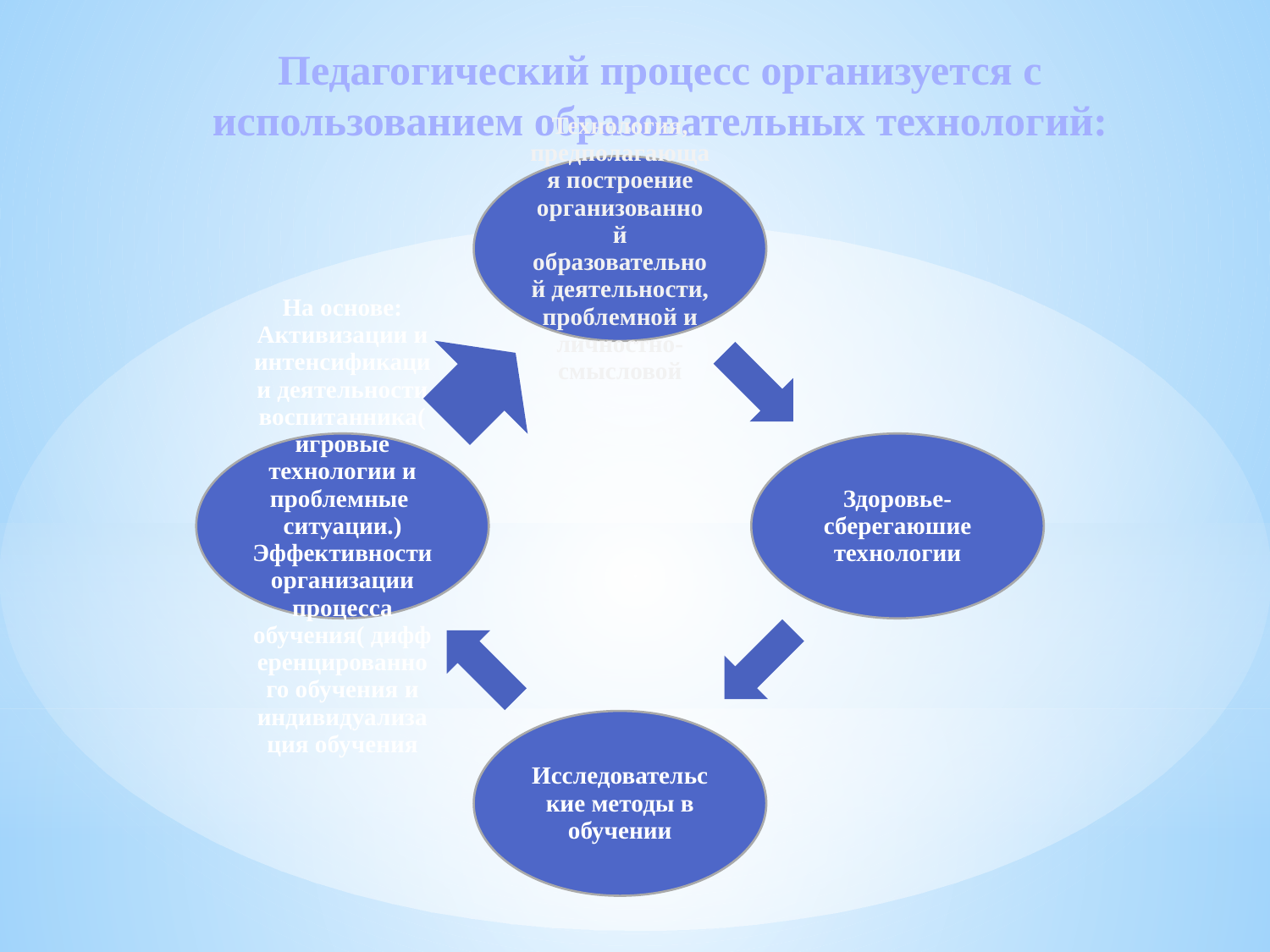

# Педагогический процесс организуется с использованием образовательных технологий:
Здоровье-сберегаюшие технологии
Исследовательские методы в обучении
На основе:
Активизации и интенсификации деятельности воспитанника( игровые технологии и проблемные  ситуации.)
Эффективности организации процесса обучения( дифференцированного обучения и индивидуализация обучения